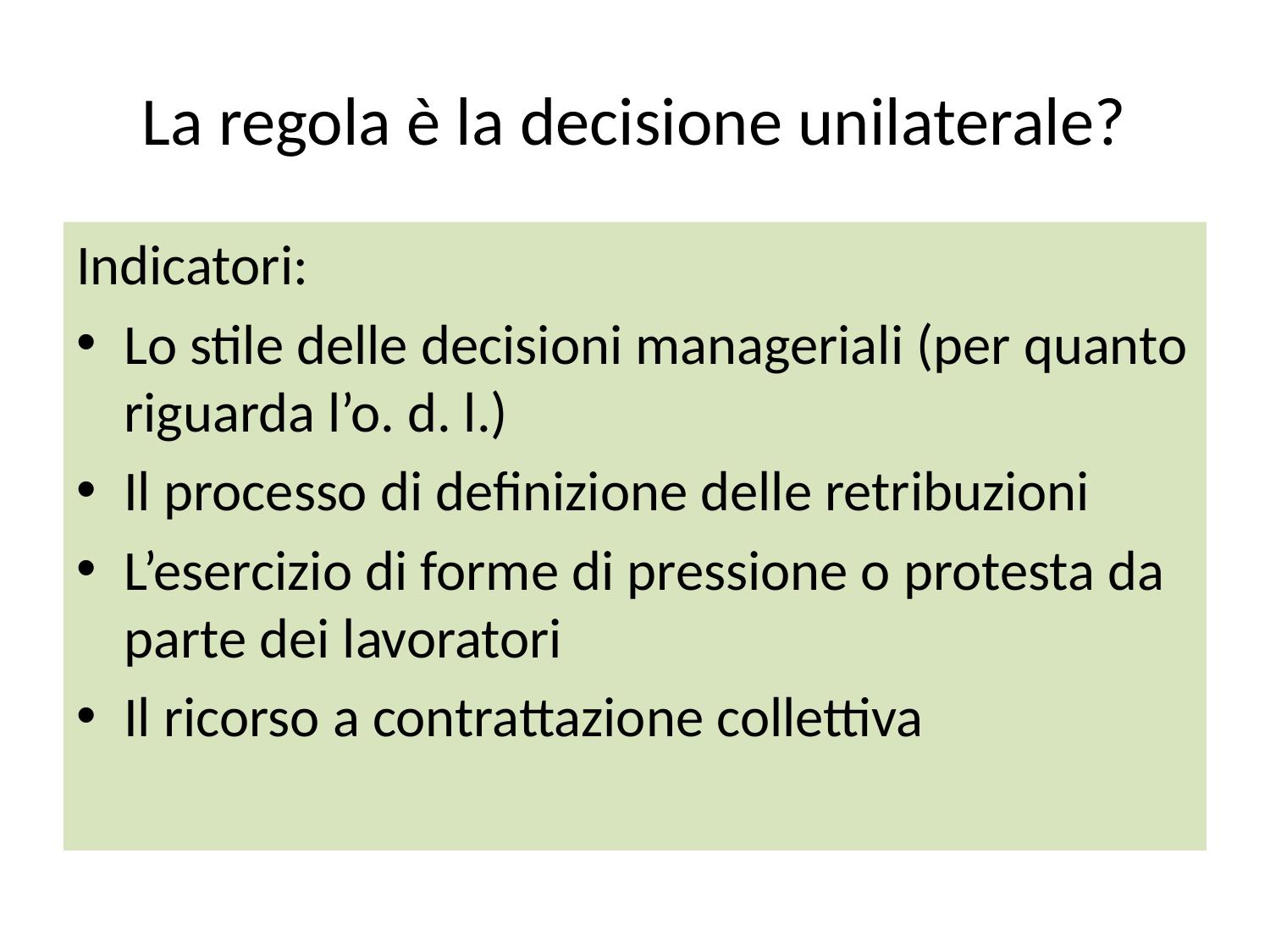

# La regola è la decisione unilaterale?
Indicatori:
Lo stile delle decisioni manageriali (per quanto riguarda l’o. d. l.)
Il processo di definizione delle retribuzioni
L’esercizio di forme di pressione o protesta da parte dei lavoratori
Il ricorso a contrattazione collettiva